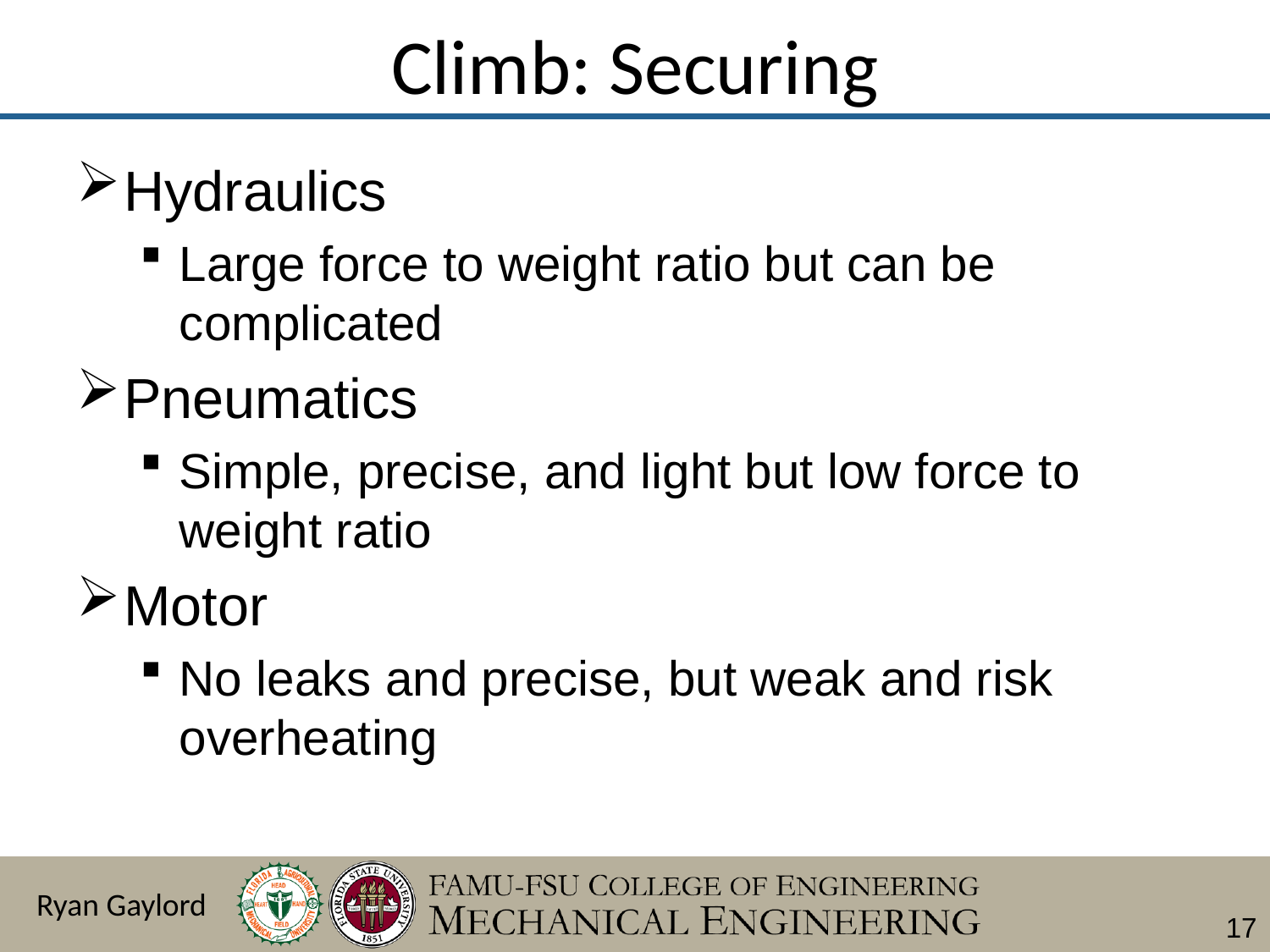

# Climb: Securing
Hydraulics
Large force to weight ratio but can be complicated
Pneumatics
Simple, precise, and light but low force to weight ratio
Motor
No leaks and precise, but weak and risk overheating

Ryan Gaylord